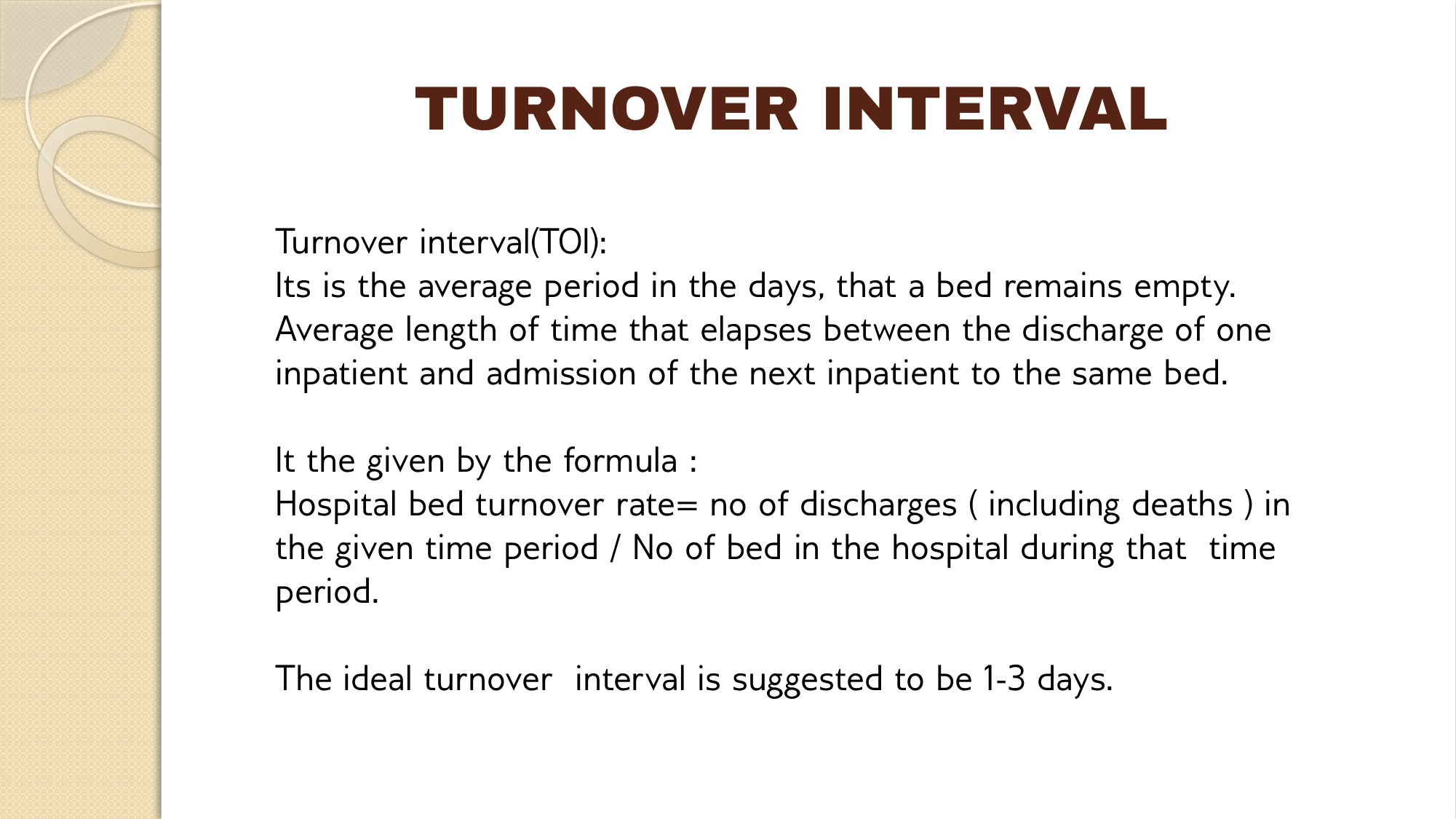

# TURNOVER INTERVAL
Turnover interval(TOI):
Its is the average period in the days, that a bed remains empty. Average length of time that elapses between the discharge of one inpatient and admission of the next inpatient to the same bed.

It the given by the formula :
Hospital bed turnover rate= no of discharges ( including deaths ) in the given time period / No of bed in the hospital during that  time period.

The ideal turnover  interval is suggested to be 1-3 days.